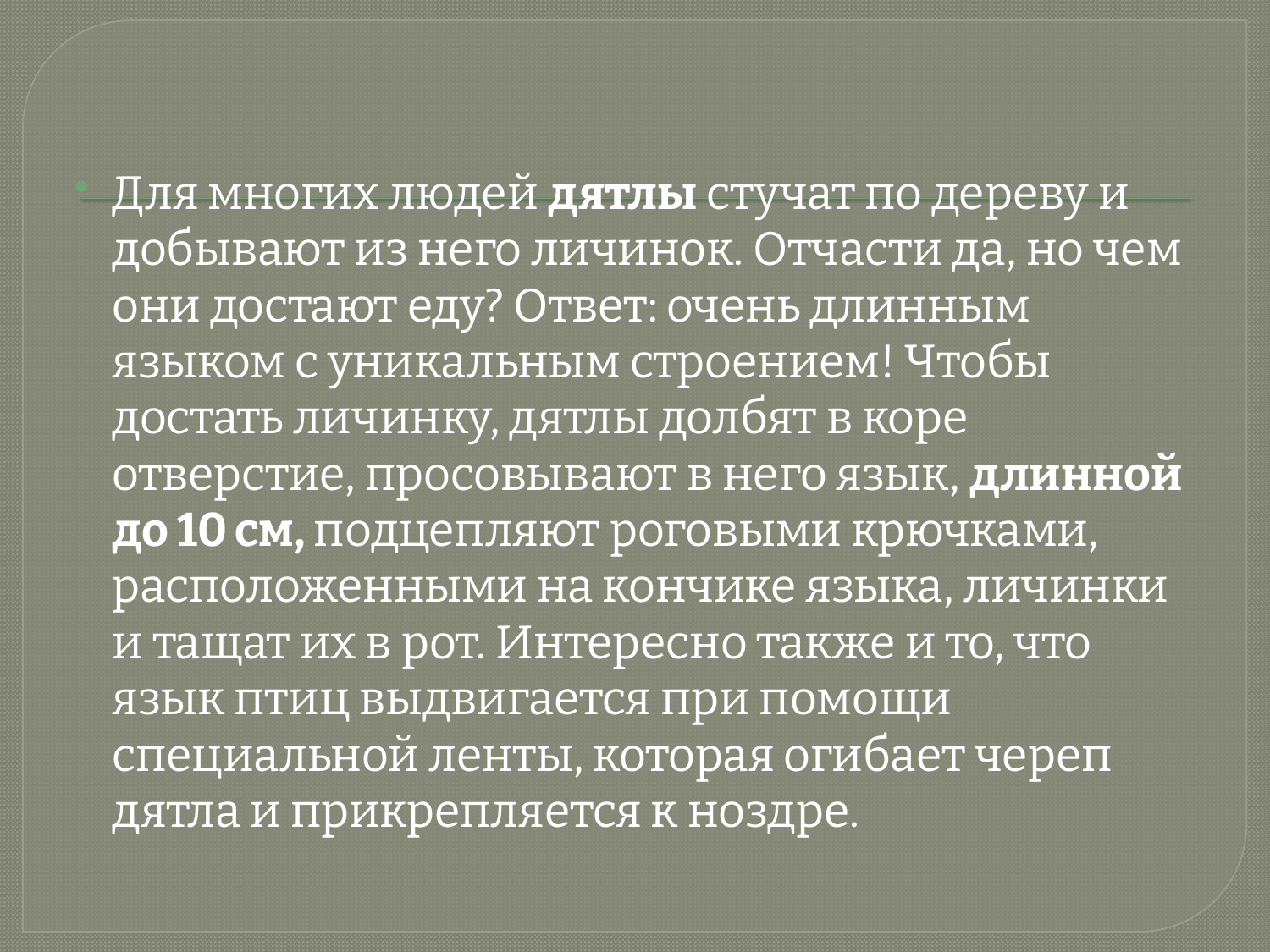

Для многих людей дятлы стучат по дереву и добывают из него личинок. Отчасти да, но чем они достают еду? Ответ: очень длинным языком с уникальным строением! Чтобы достать личинку, дятлы долбят в коре отверстие, просовывают в него язык, длинной до 10 см, подцепляют роговыми крючками, расположенными на кончике языка, личинки и тащат их в рот. Интересно также и то, что язык птиц выдвигается при помощи специальной ленты, которая огибает череп дятла и прикрепляется к ноздре.